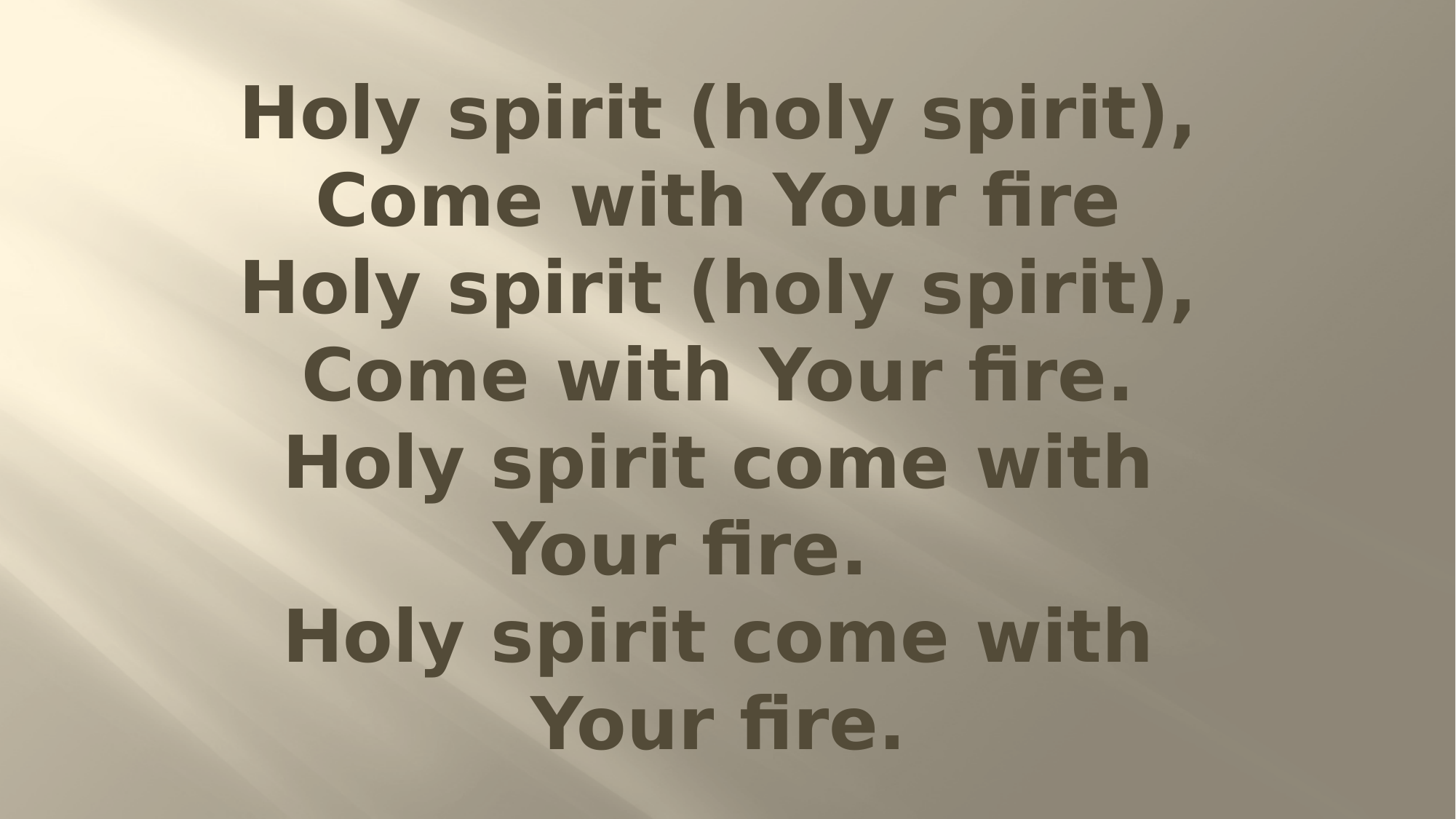

# Holy spirit (holy spirit), Come with Your fire Holy spirit (holy spirit), Come with Your fire. Holy spirit come with Your fire.   Holy spirit come with Your fire.